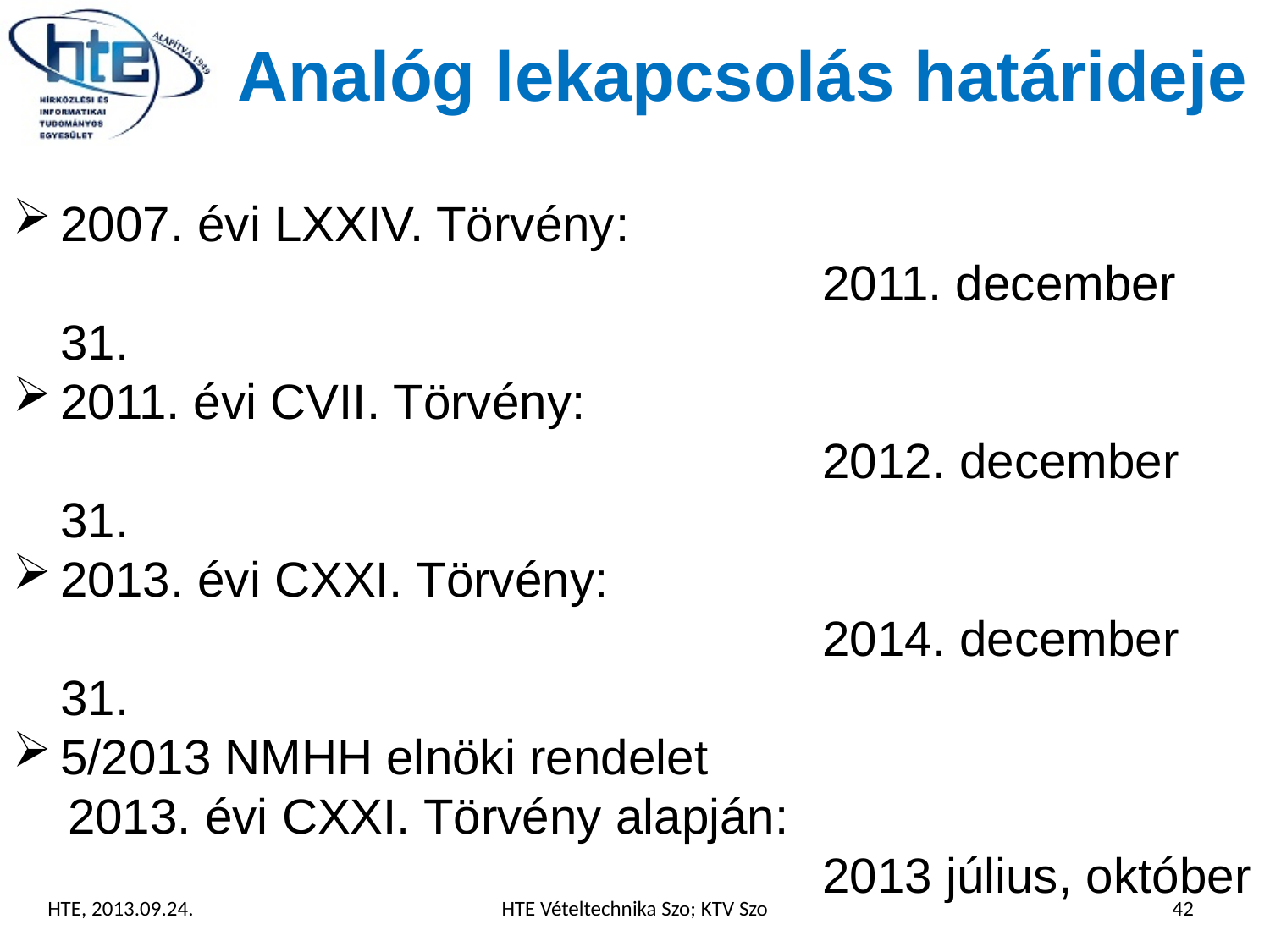

# Analóg lekapcsolás határideje
2007. évi LXXIV. Törvény:
							2011. december 31.
2011. évi CVII. Törvény:
							2012. december 31.
2013. évi CXXI. Törvény:
							2014. december 31.
5/2013 NMHH elnöki rendelet
    2013. évi CXXI. Törvény alapján:
							2013 július, október
HTE, 2013.09.24.
HTE Vételtechnika Szo; KTV Szo
42